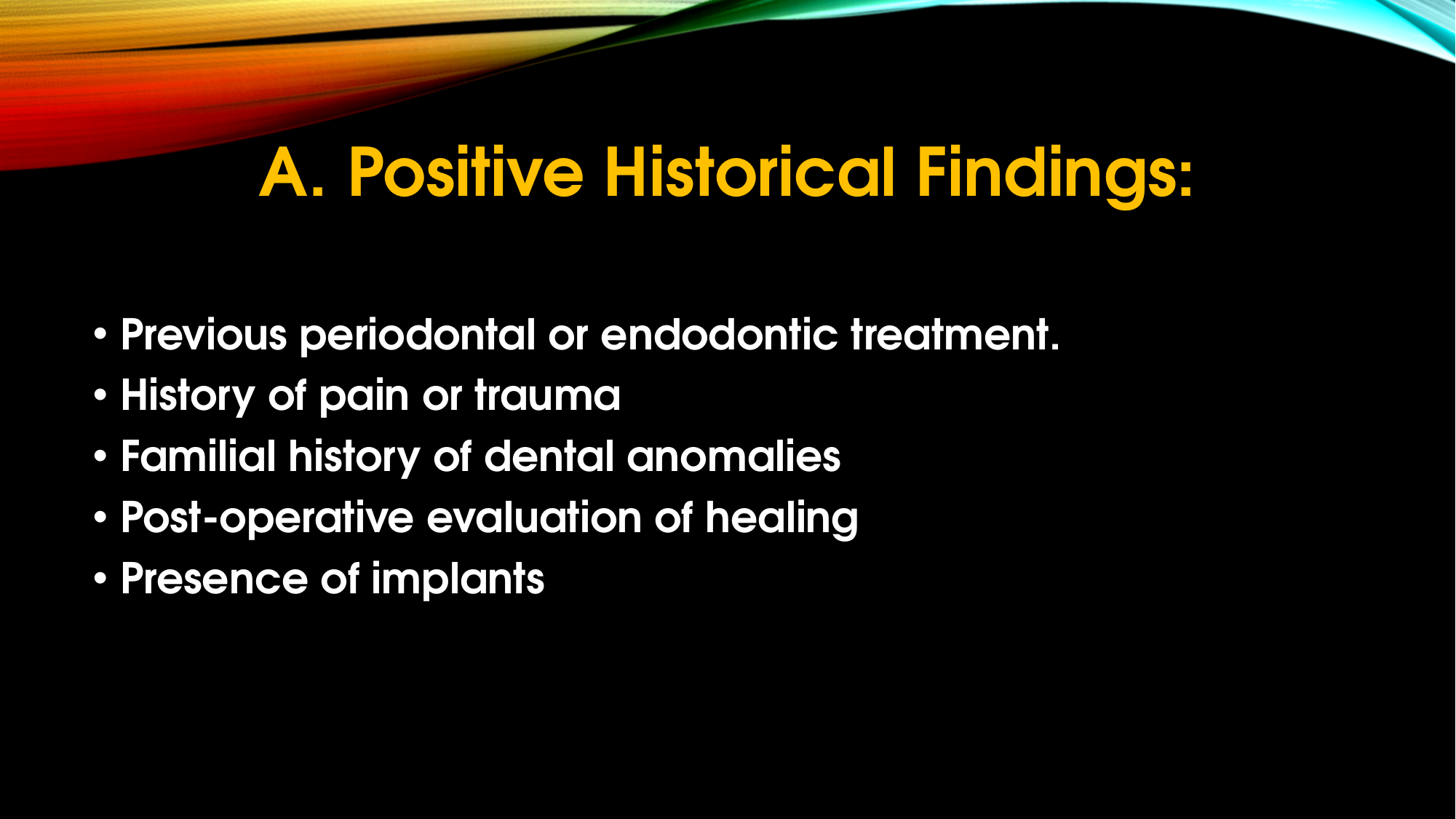

#
Positive Historical Findings:

Previous periodontal or endodontic treatment.
History of pain or trauma
Familial history of dental anomalies
Post-operative evaluation of healing
Presence of implants